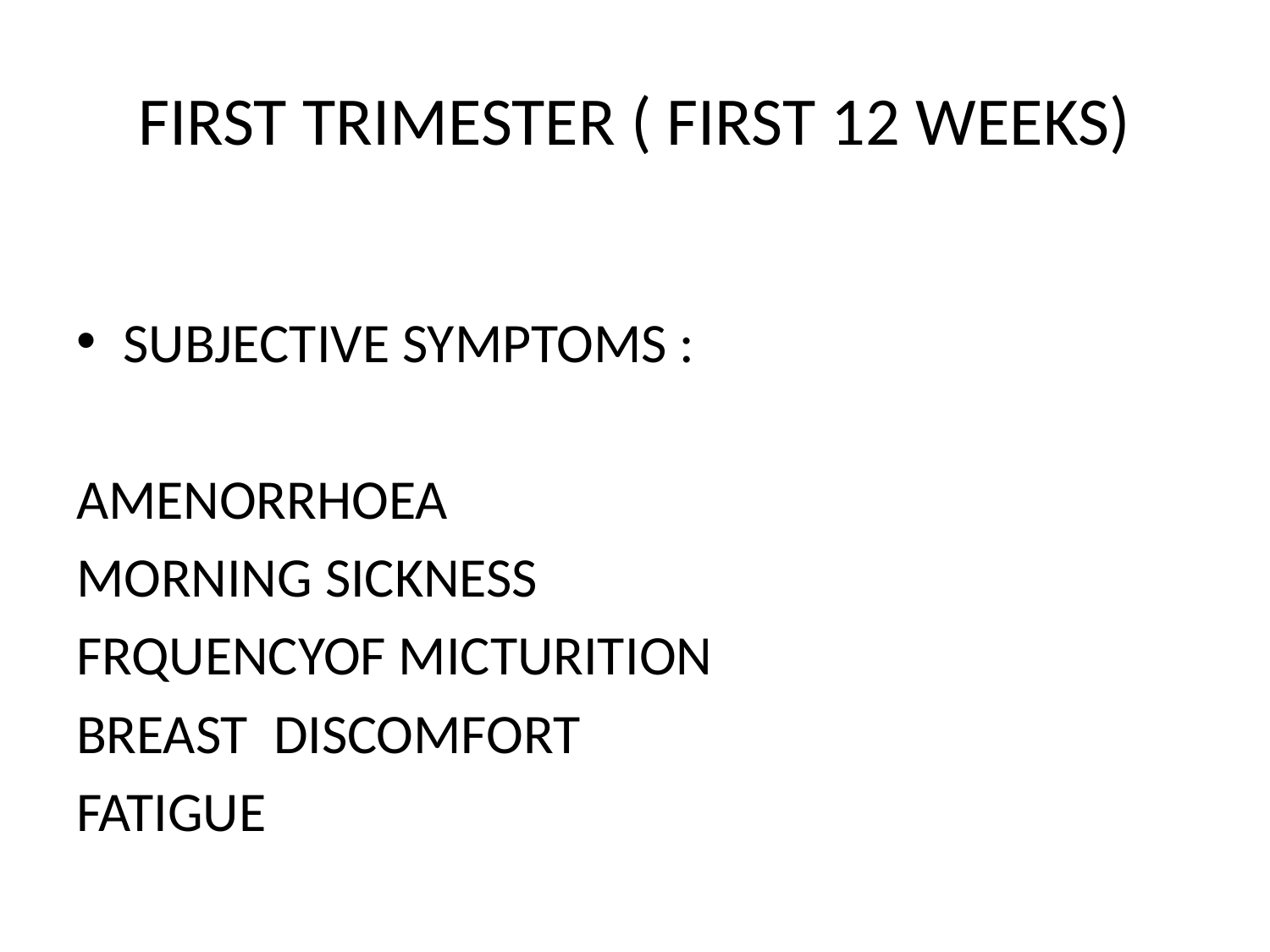

# FIRST TRIMESTER ( FIRST 12 WEEKS)

SUBJECTIVE SYMPTOMS :

AMENORRHOEA
MORNING SICKNESS
FRQUENCYOF MICTURITION
BREAST  DISCOMFORT
FATIGUE